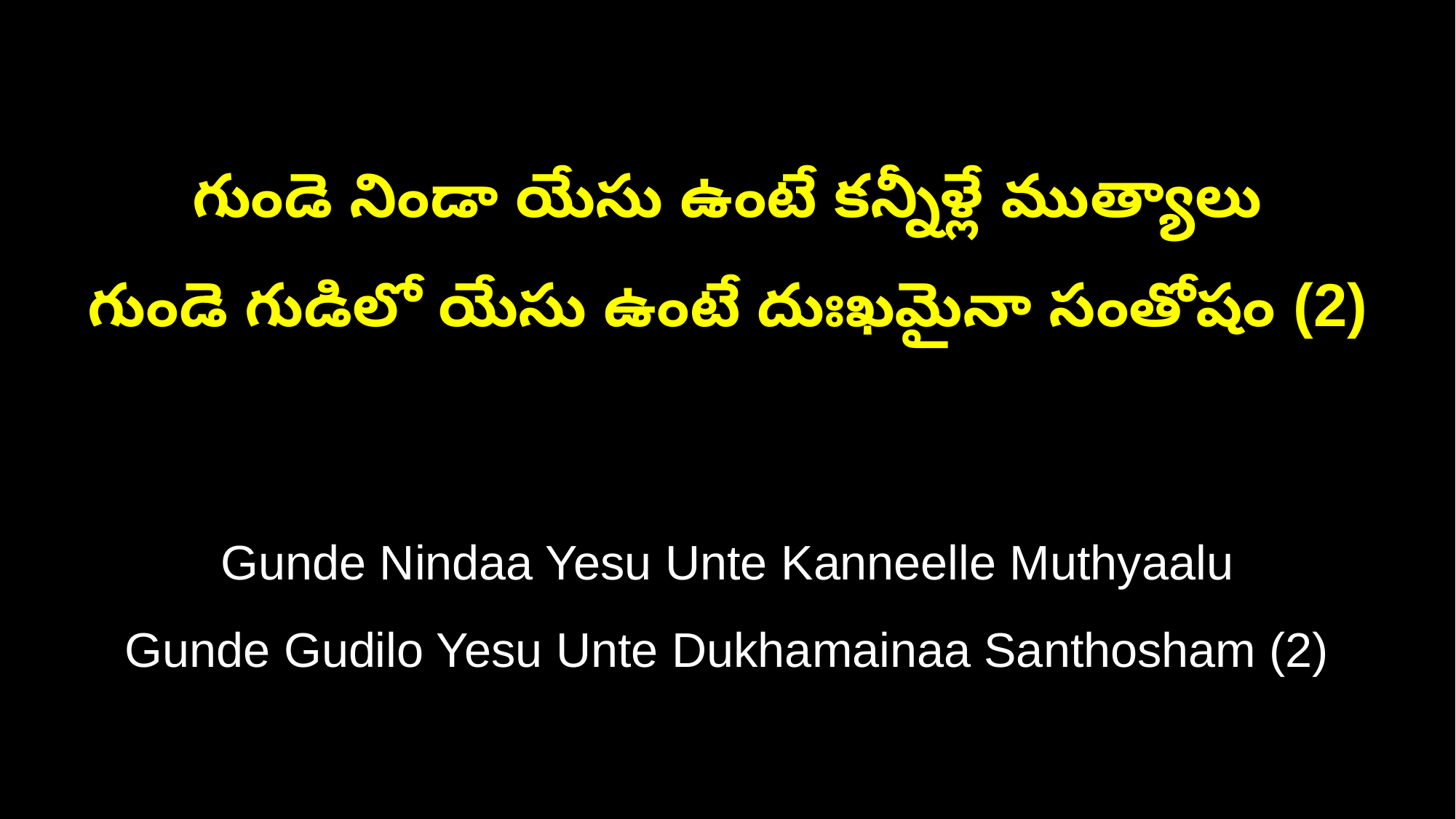

గుండె నిండా యేసు ఉంటే కన్నీళ్లే ముత్యాలు
గుండె గుడిలో యేసు ఉంటే దుఃఖమైనా సంతోషం (2)
Gunde Nindaa Yesu Unte Kanneelle Muthyaalu
Gunde Gudilo Yesu Unte Dukhamainaa Santhosham (2)